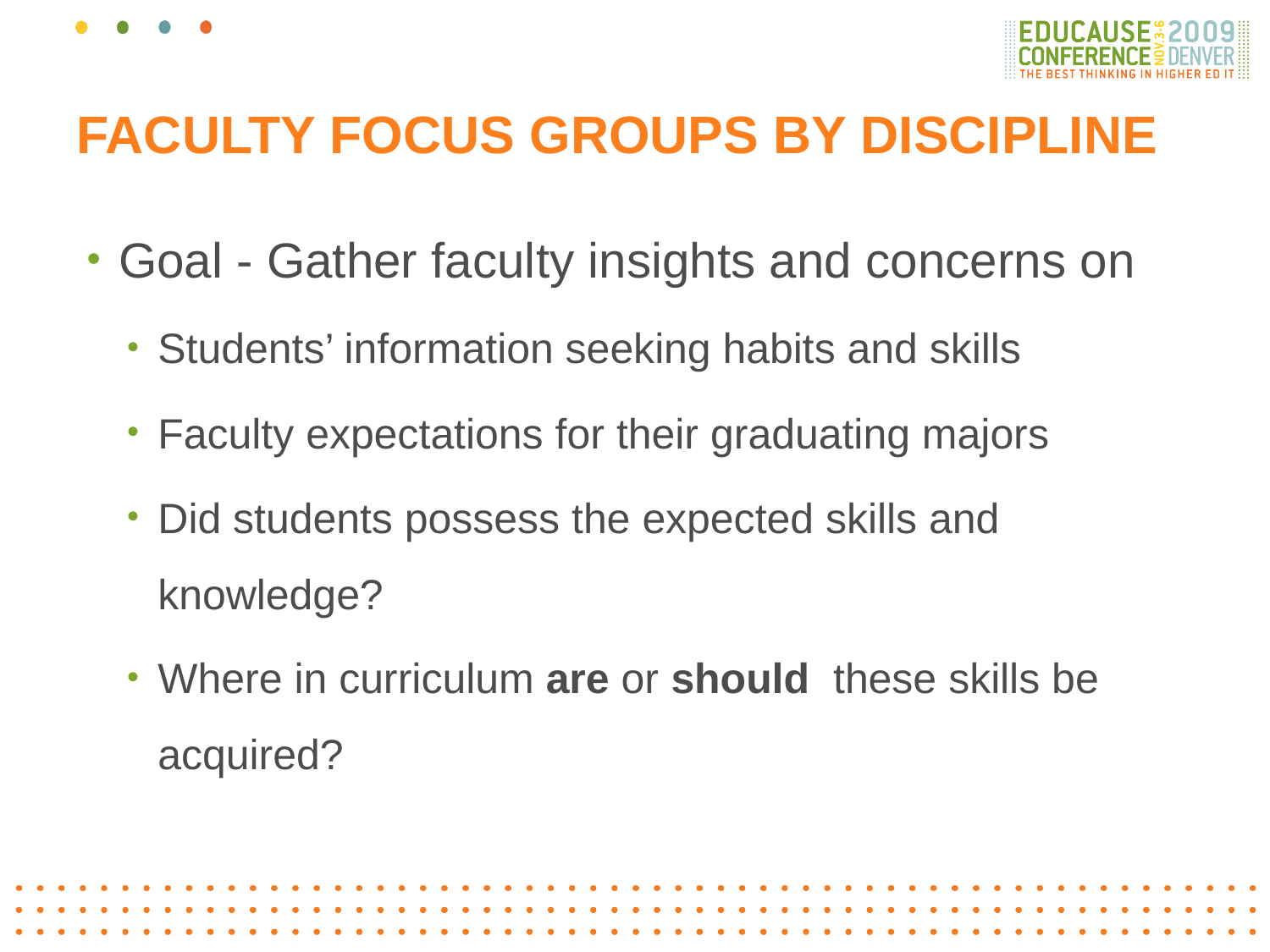

# FACULTY FOCUS GROUPS BY DISCIPLINE
Goal - Gather faculty insights and concerns on
Students’ information seeking habits and skills
Faculty expectations for their graduating majors
Did students possess the expected skills and knowledge?
Where in curriculum are or should  these skills be acquired?